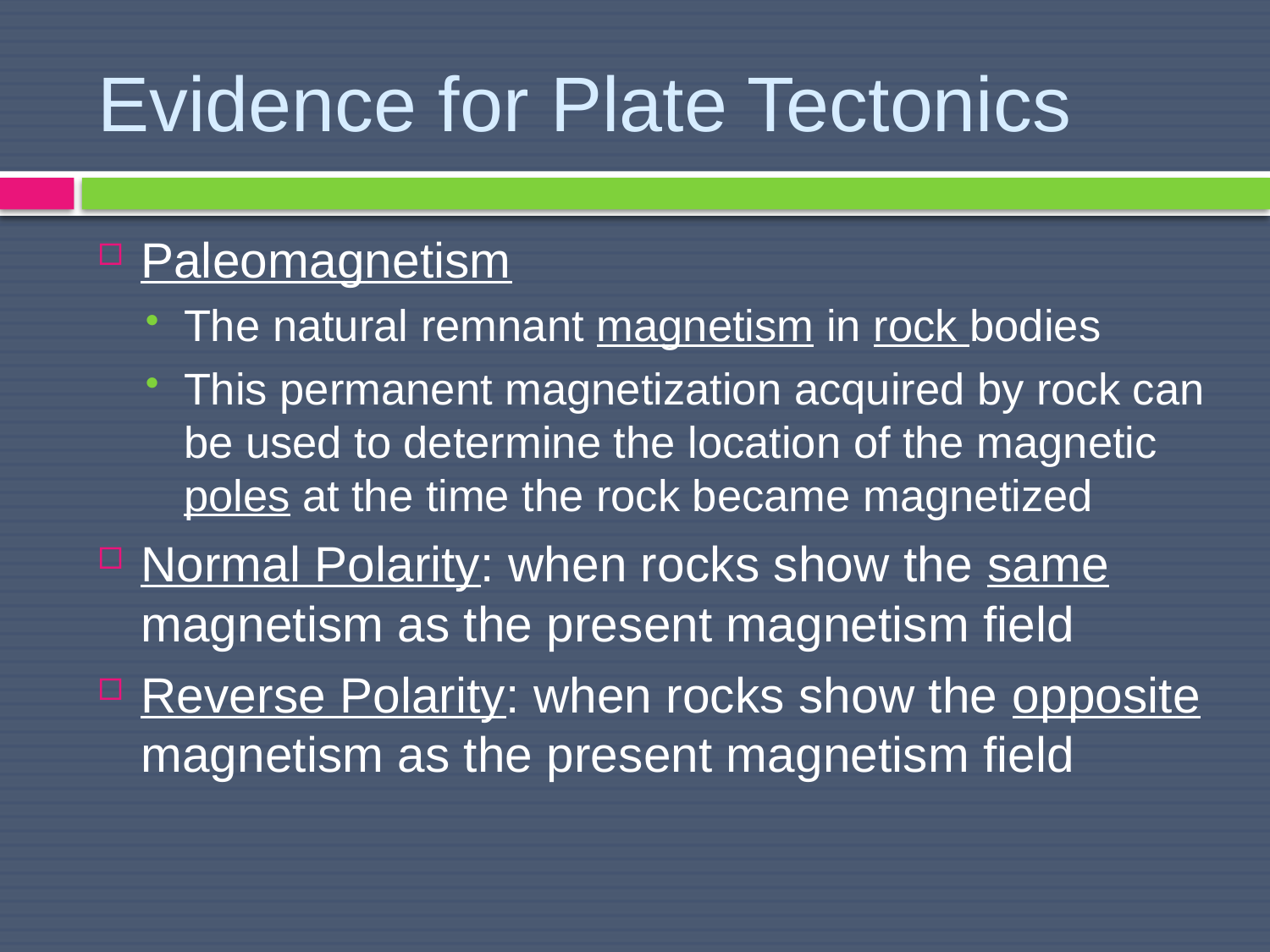

# Evidence for Plate Tectonics
Paleomagnetism
The natural remnant magnetism in rock bodies
This permanent magnetization acquired by rock can be used to determine the location of the magnetic poles at the time the rock became magnetized
Normal Polarity: when rocks show the same magnetism as the present magnetism field
Reverse Polarity: when rocks show the opposite magnetism as the present magnetism field